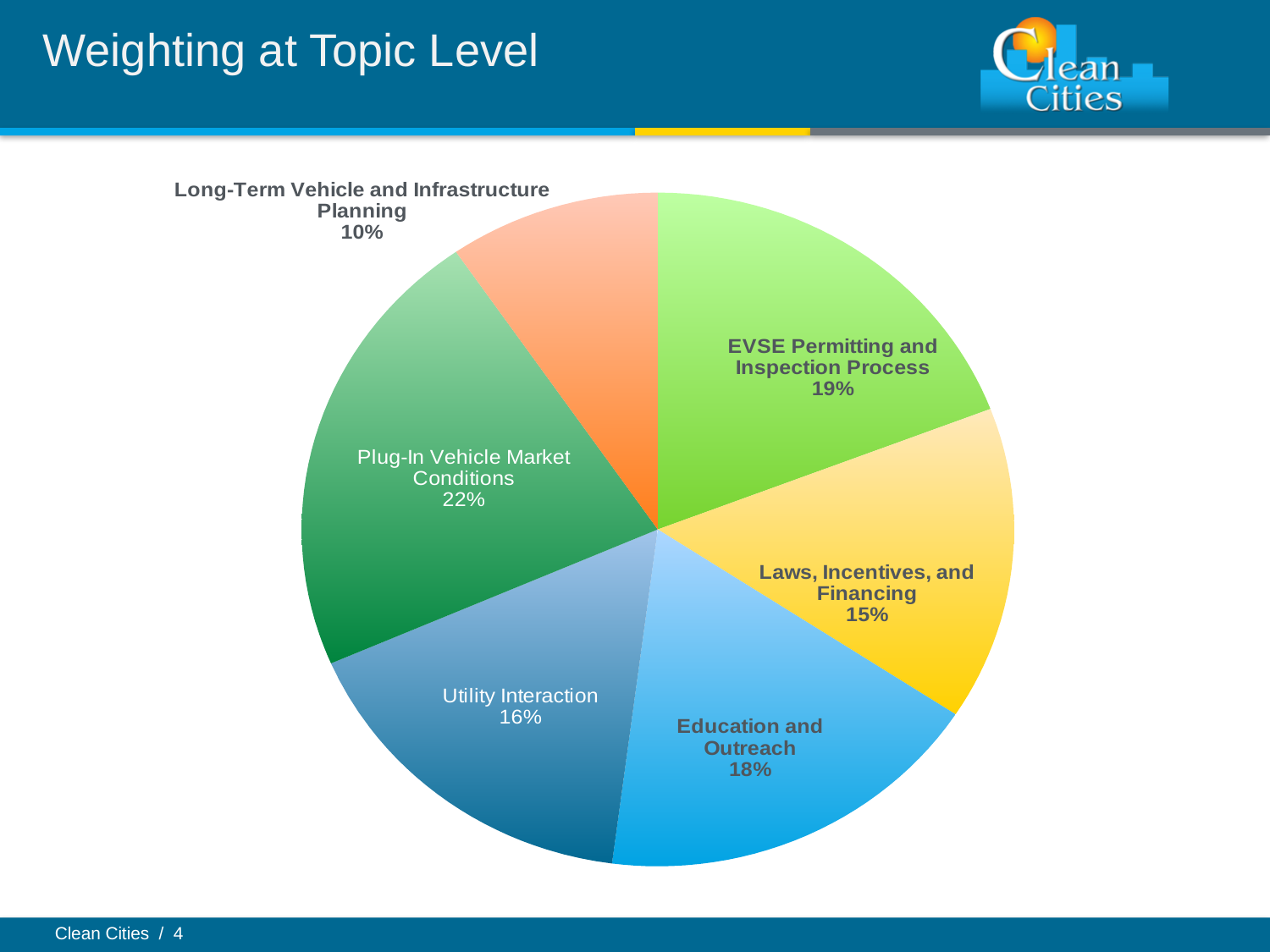

# Weighting at Topic Level

### Chart

| Category |  |
|---|---|
| EVSE Permitting and Inspection Process | 14.0 |
| Laws, Incentives, and Financing | 11.0 |
| Education and Outreach | 13.0 |
| Utility Interaction | 12.0 |
| Plug-In Vehicle Market Conditions | 16.0 |
| Long-Term Vehicle and Infrastructure Planning | 7.0 |